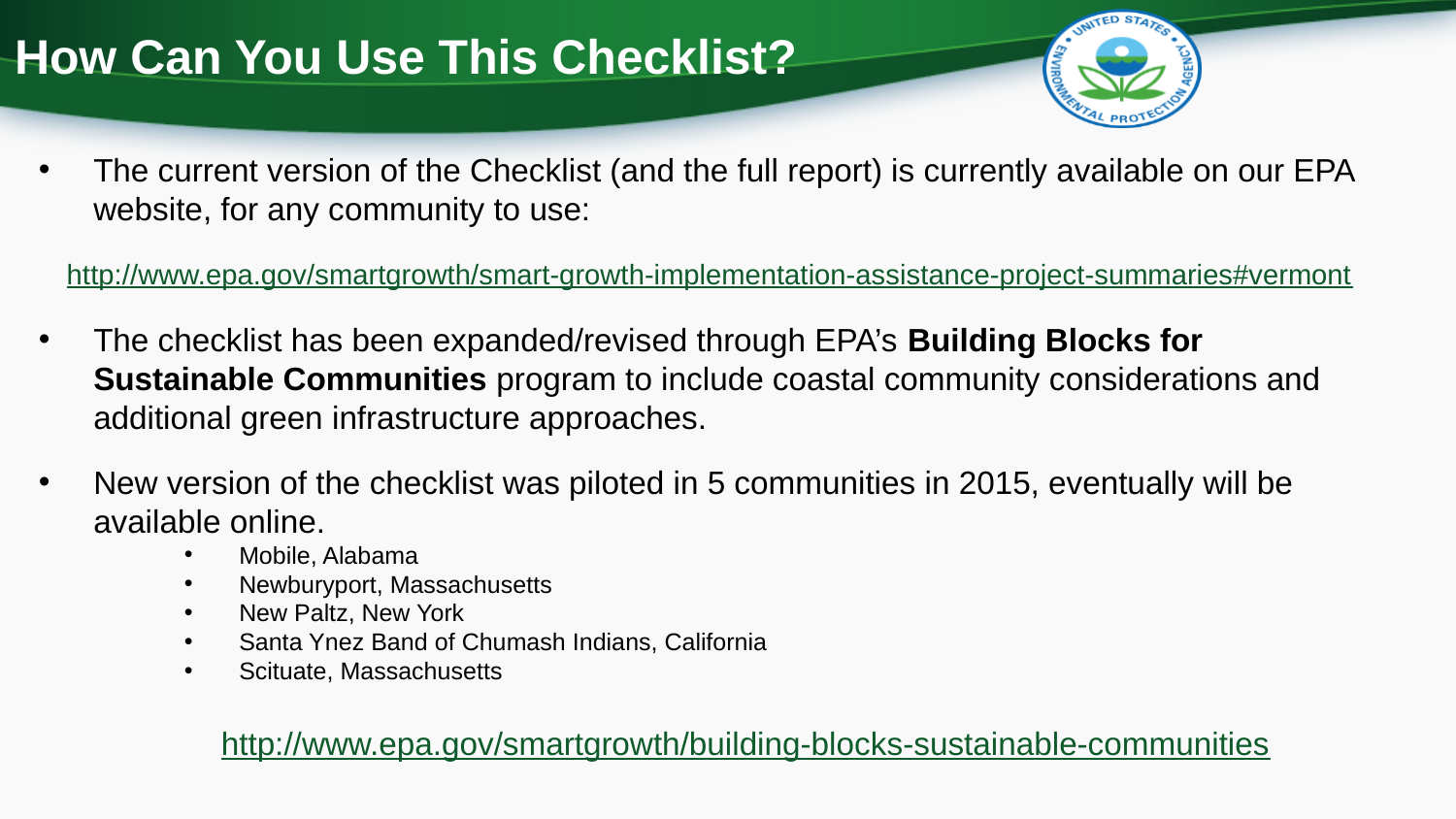

# How Can You Use This Checklist?
The current version of the Checklist (and the full report) is currently available on our EPA website, for any community to use:

http://www.epa.gov/smartgrowth/smart-growth-implementation-assistance-project-summaries#vermont

The checklist has been expanded/revised through EPA’s Building Blocks for Sustainable Communities program to include coastal community considerations and additional green infrastructure approaches.

New version of the checklist was piloted in 5 communities in 2015, eventually will be available online.
Mobile, Alabama
Newburyport, Massachusetts
New Paltz, New York
Santa Ynez Band of Chumash Indians, California
Scituate, Massachusetts

http://www.epa.gov/smartgrowth/building-blocks-sustainable-communities